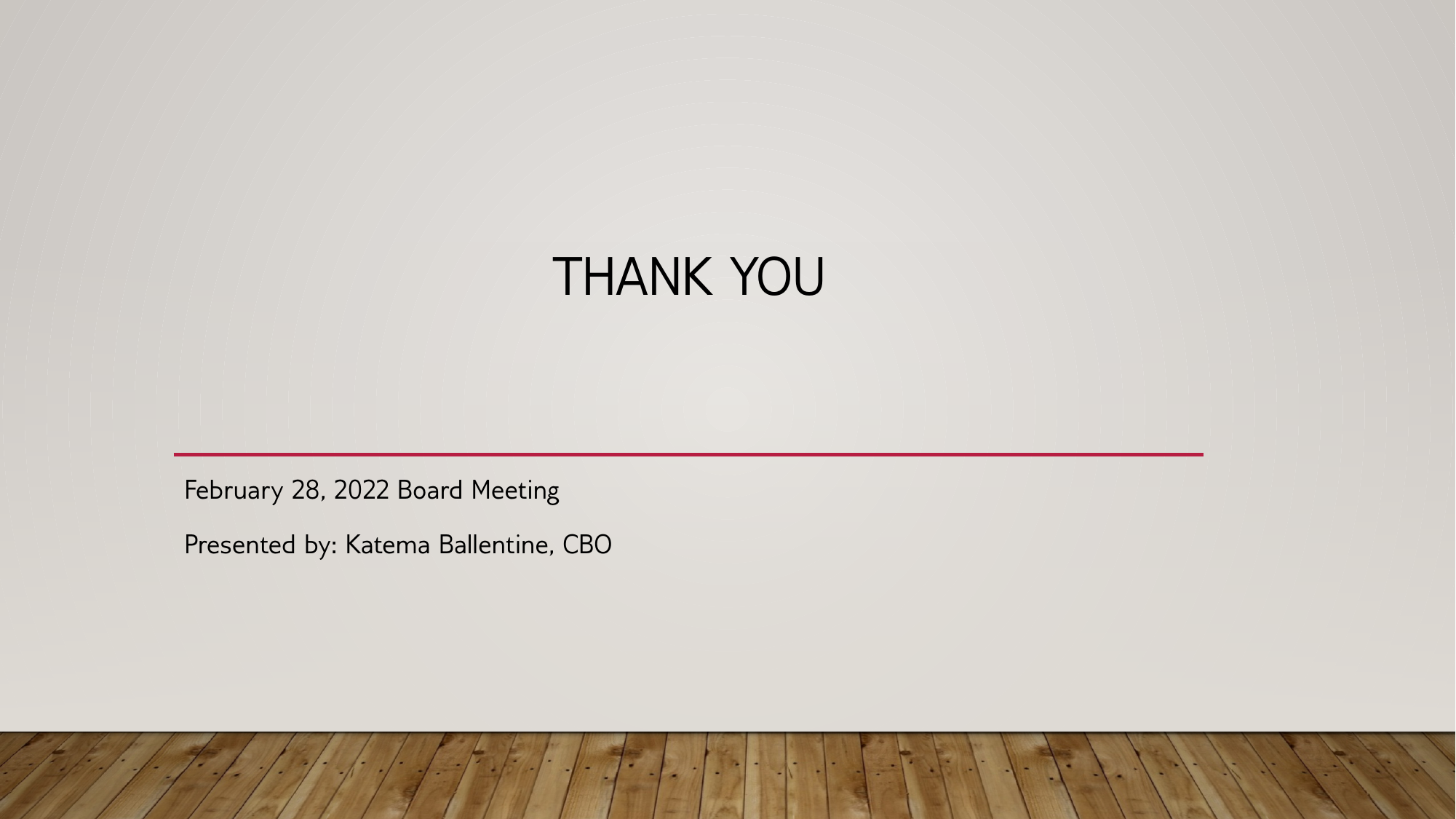

# THANK YOU
February 28, 2022 Board Meeting
Presented by: Katema Ballentine, CBO